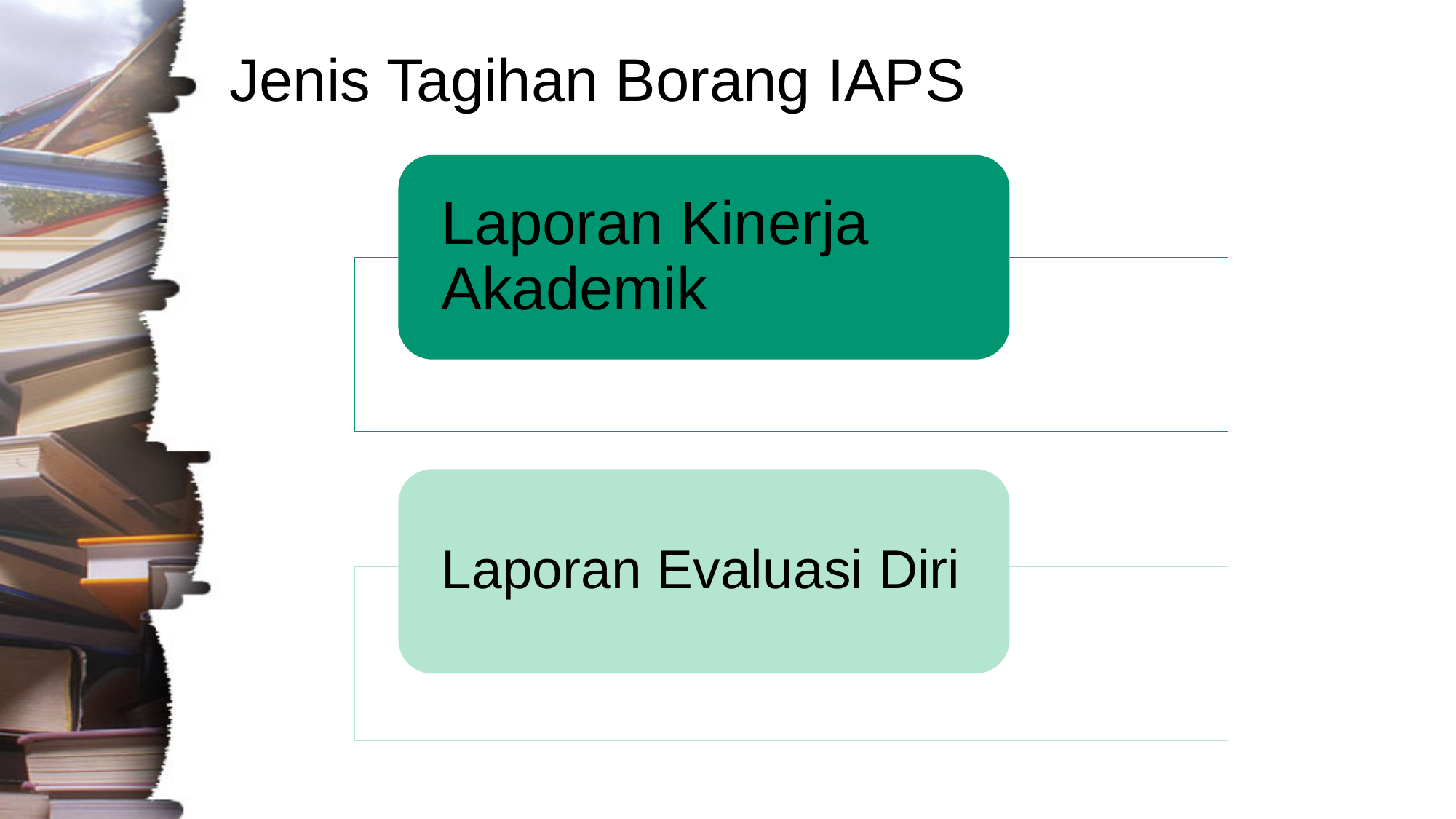

# Jenis Tagihan Borang IAPS
Laporan Kinerja Akademik
Laporan Evaluasi Diri